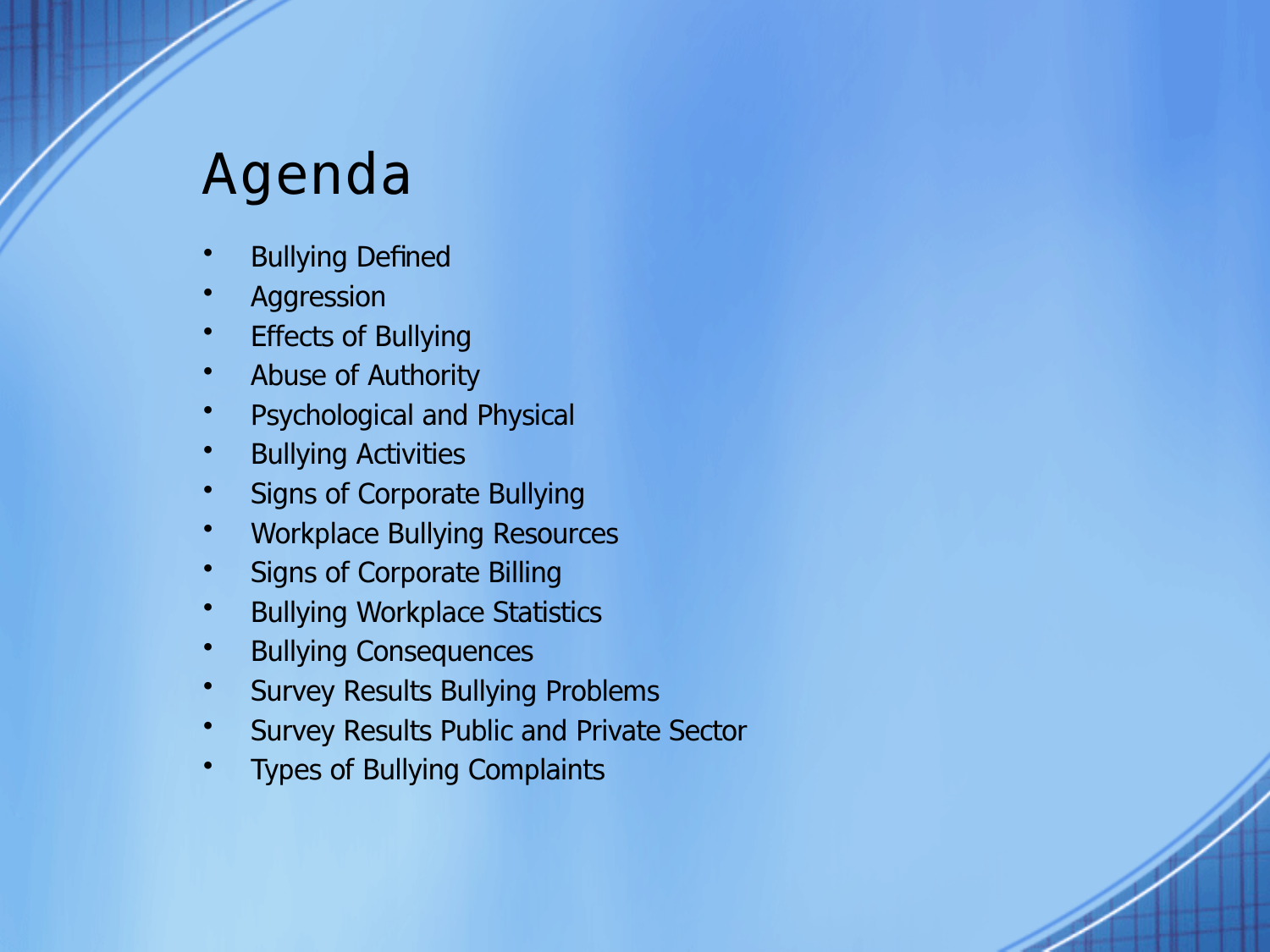

# Agenda
Bullying Defined
Aggression
Effects of Bullying
Abuse of Authority
Psychological and Physical
Bullying Activities
Signs of Corporate Bullying
Workplace Bullying Resources
Signs of Corporate Billing
Bullying Workplace Statistics
Bullying Consequences
Survey Results Bullying Problems
Survey Results Public and Private Sector
Types of Bullying Complaints